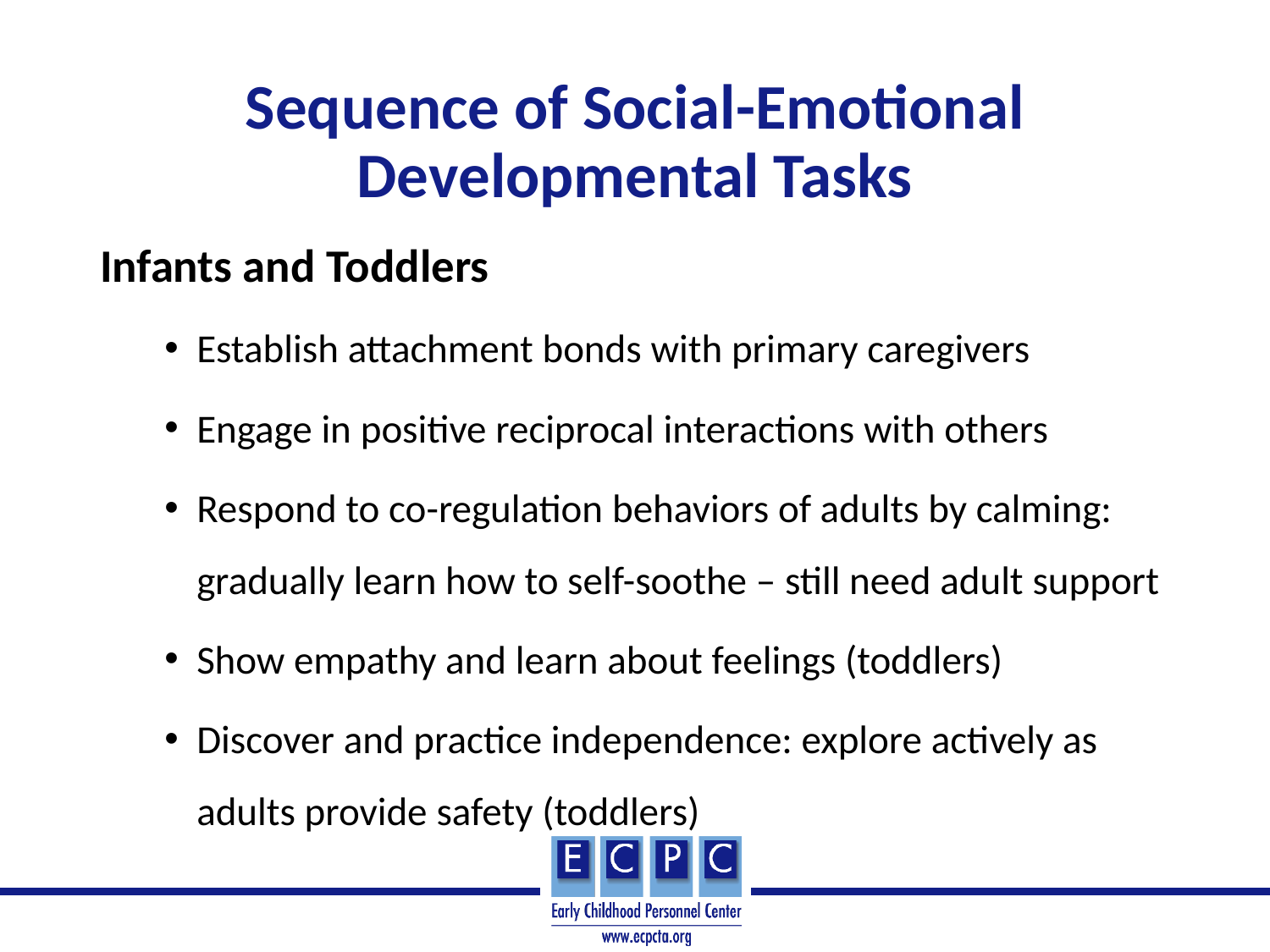

# Sequence of Social-Emotional Developmental Tasks
Infants and Toddlers
Establish attachment bonds with primary caregivers
Engage in positive reciprocal interactions with others
Respond to co-regulation behaviors of adults by calming: gradually learn how to self-soothe – still need adult support
Show empathy and learn about feelings (toddlers)
Discover and practice independence: explore actively as adults provide safety (toddlers)